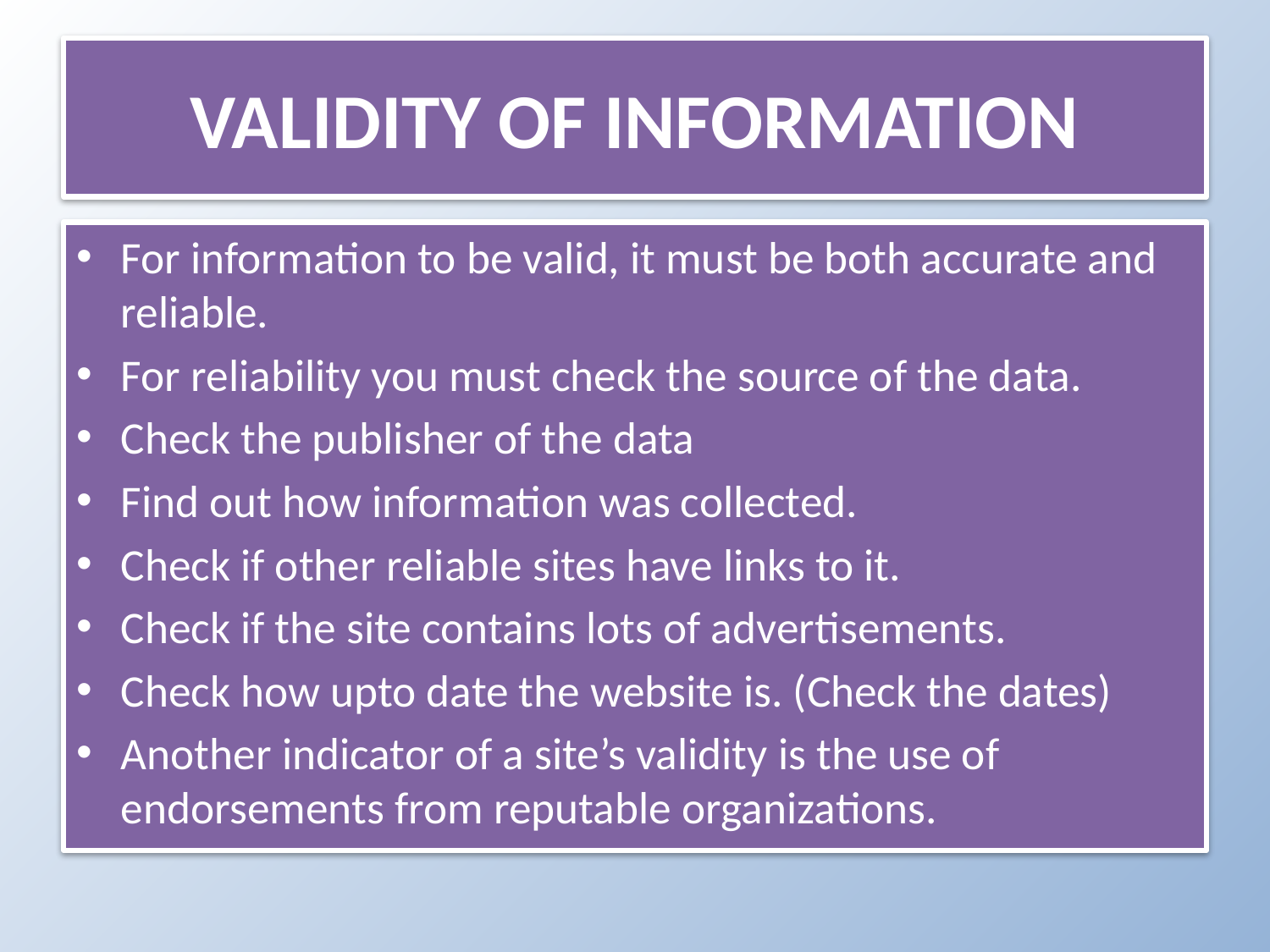

# VALIDITY OF INFORMATION
For information to be valid, it must be both accurate and reliable.
For reliability you must check the source of the data.
Check the publisher of the data
Find out how information was collected.
Check if other reliable sites have links to it.
Check if the site contains lots of advertisements.
Check how upto date the website is. (Check the dates)
Another indicator of a site’s validity is the use of endorsements from reputable organizations.